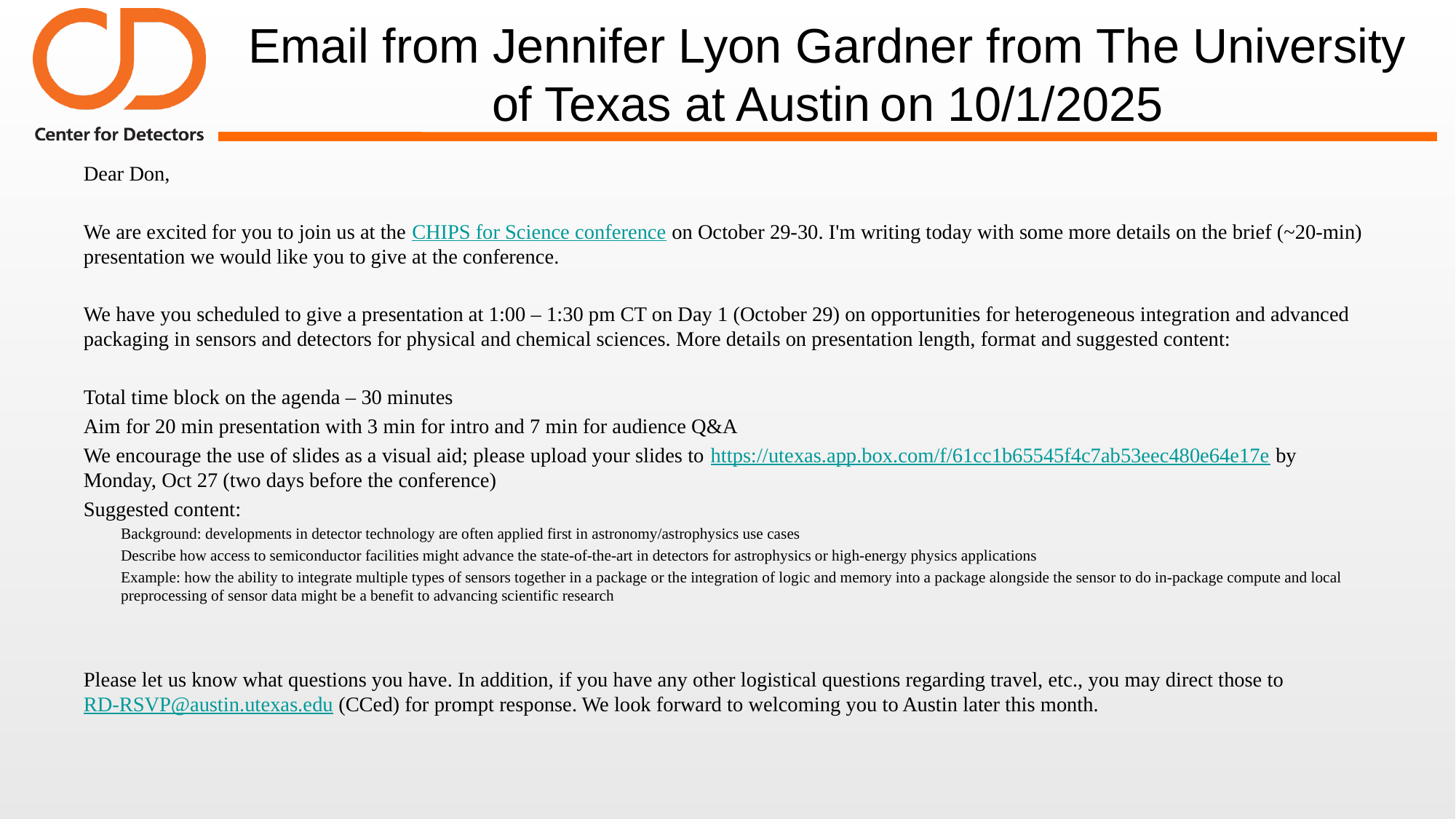

# Email from Jennifer Lyon Gardner from The University of Texas at Austin on 10/1/2025
Dear Don,

We are excited for you to join us at the CHIPS for Science conference on October 29-30. I'm writing today with some more details on the brief (~20-min) presentation we would like you to give at the conference.

We have you scheduled to give a presentation at 1:00 – 1:30 pm CT on Day 1 (October 29) on opportunities for heterogeneous integration and advanced packaging in sensors and detectors for physical and chemical sciences. More details on presentation length, format and suggested content:

Total time block on the agenda – 30 minutes
Aim for 20 min presentation with 3 min for intro and 7 min for audience Q&A
We encourage the use of slides as a visual aid; please upload your slides to https://utexas.app.box.com/f/61cc1b65545f4c7ab53eec480e64e17e by Monday, Oct 27 (two days before the conference)
Suggested content:
Background: developments in detector technology are often applied first in astronomy/astrophysics use cases
Describe how access to semiconductor facilities might advance the state-of-the-art in detectors for astrophysics or high-energy physics applications
Example: how the ability to integrate multiple types of sensors together in a package or the integration of logic and memory into a package alongside the sensor to do in-package compute and local preprocessing of sensor data might be a benefit to advancing scientific research

Please let us know what questions you have. In addition, if you have any other logistical questions regarding travel, etc., you may direct those to RD-RSVP@austin.utexas.edu (CCed) for prompt response. We look forward to welcoming you to Austin later this month.